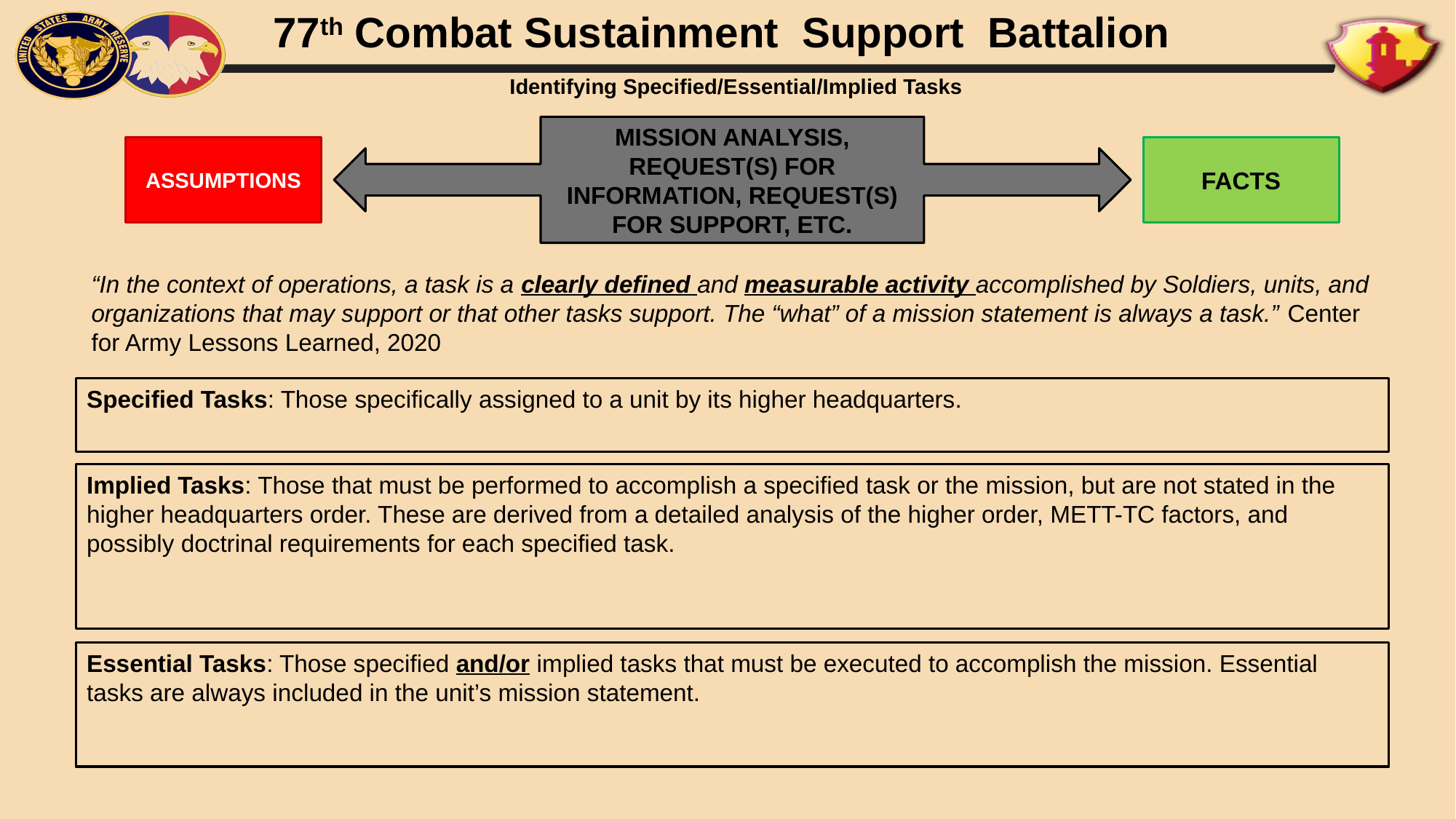

Identifying Specified/Essential/Implied Tasks
MISSION ANALYSIS, REQUEST(S) FOR INFORMATION, REQUEST(S) FOR SUPPORT, ETC.
ASSUMPTIONS
FACTS
“In the context of operations, a task is a clearly defined and measurable activity accomplished by Soldiers, units, and organizations that may support or that other tasks support. The “what” of a mission statement is always a task.” Center for Army Lessons Learned, 2020
Specified Tasks: Those specifically assigned to a unit by its higher headquarters.

Implied Tasks: Those that must be performed to accomplish a specified task or the mission, but are not stated in the higher headquarters order. These are derived from a detailed analysis of the higher order, METT-TC factors, and possibly doctrinal requirements for each specified task.

Essential Tasks: Those specified and/or implied tasks that must be executed to accomplish the mission. Essential tasks are always included in the unit’s mission statement.